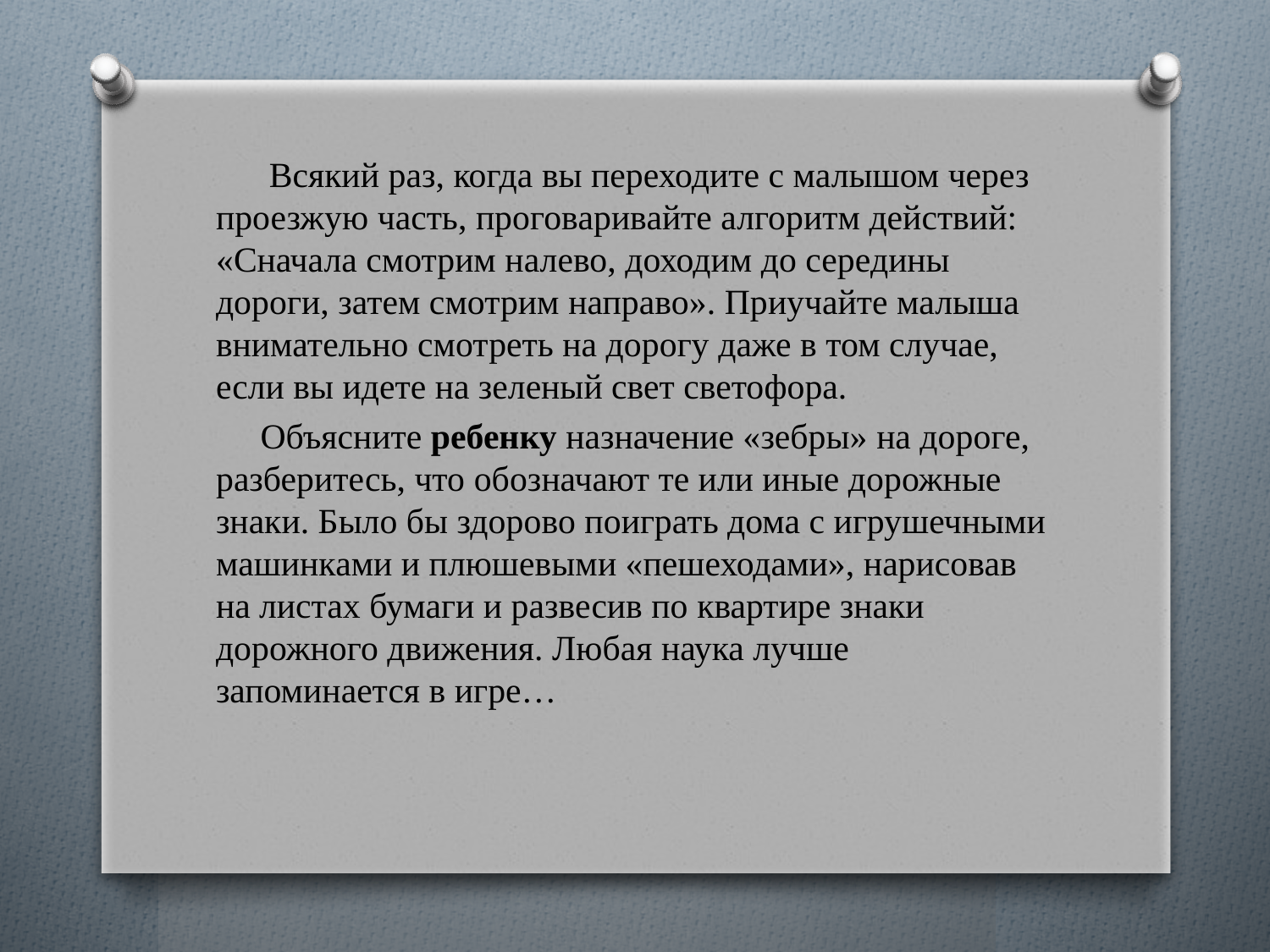

Всякий раз, когда вы переходите с малышом через проезжую часть, проговаривайте алгоритм действий: «Сначала смотрим налево, доходим до середины дороги, затем смотрим направо». Приучайте малыша внимательно смотреть на дорогу даже в том случае, если вы идете на зеленый свет светофора.
     Объясните ребенку назначение «зебры» на дороге, разберитесь, что обозначают те или иные дорожные знаки. Было бы здорово поиграть дома с игрушечными машинками и плюшевыми «пешеходами», нарисовав на листах бумаги и развесив по квартире знаки дорожного движения. Любая наука лучше запоминается в игре…